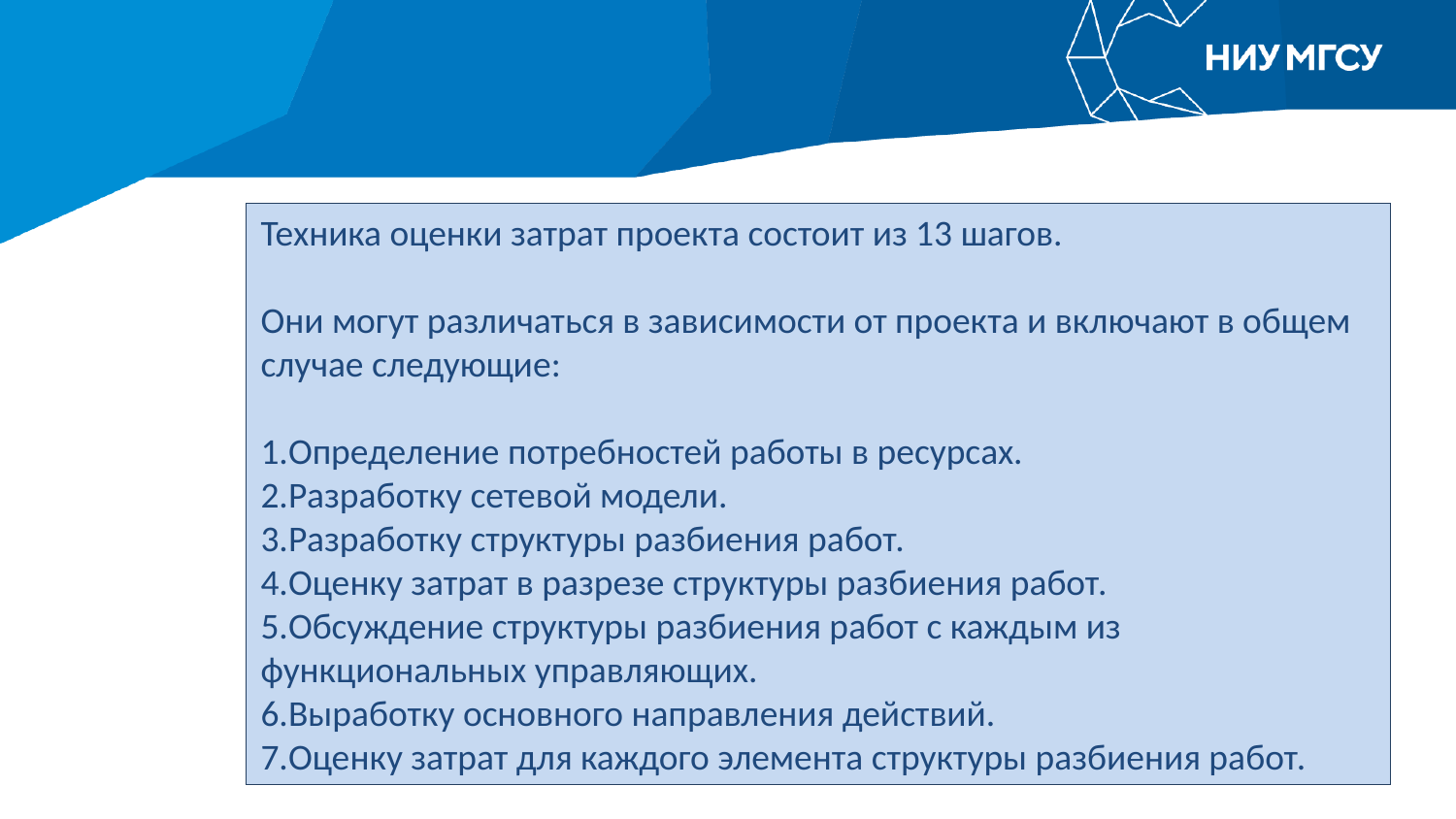

Техника оценки затрат проекта состоит из 13 шагов.

Они могут различаться в зависимости от проекта и включают в общем случае следующие:

1.Определение потребностей работы в ресурсах.
2.Разработку сетевой модели.
3.Разработку структуры разбиения работ.
4.Оценку затрат в разрезе структуры разбиения работ.
5.Обсуждение структуры разбиения работ с каждым из функциональных управляющих.
6.Выработку основного направления действий.
7.Оценку затрат для каждого элемента структуры разбиения работ.